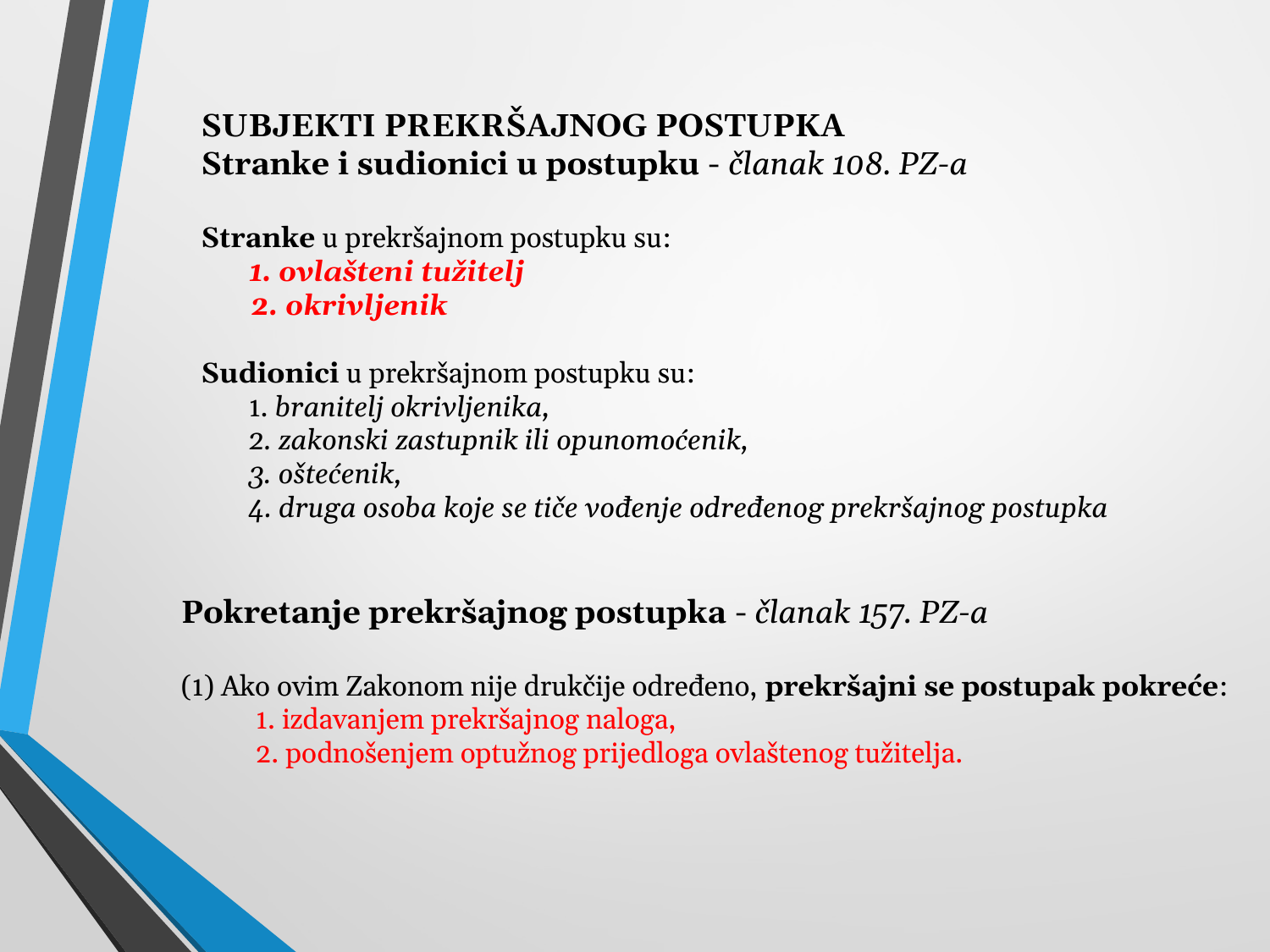

# SUBJEKTI PREKRŠAJNOG POSTUPKA Stranke i sudionici u postupku - članak 108. PZ-a Stranke u prekršajnom postupku su: 1. ovlašteni tužitelj 2. okrivljenik Sudionici u prekršajnom postupku su: 1. branitelj okrivljenika, 2. zakonski zastupnik ili opunomoćenik, 3. oštećenik, 4. druga osoba koje se tiče vođenje određenog prekršajnog postupka
Pokretanje prekršajnog postupka - članak 157. PZ-a
(1) Ako ovim Zakonom nije drukčije određeno, prekršajni se postupak pokreće:
           1. izdavanjem prekršajnog naloga,
           2. podnošenjem optužnog prijedloga ovlaštenog tužitelja.